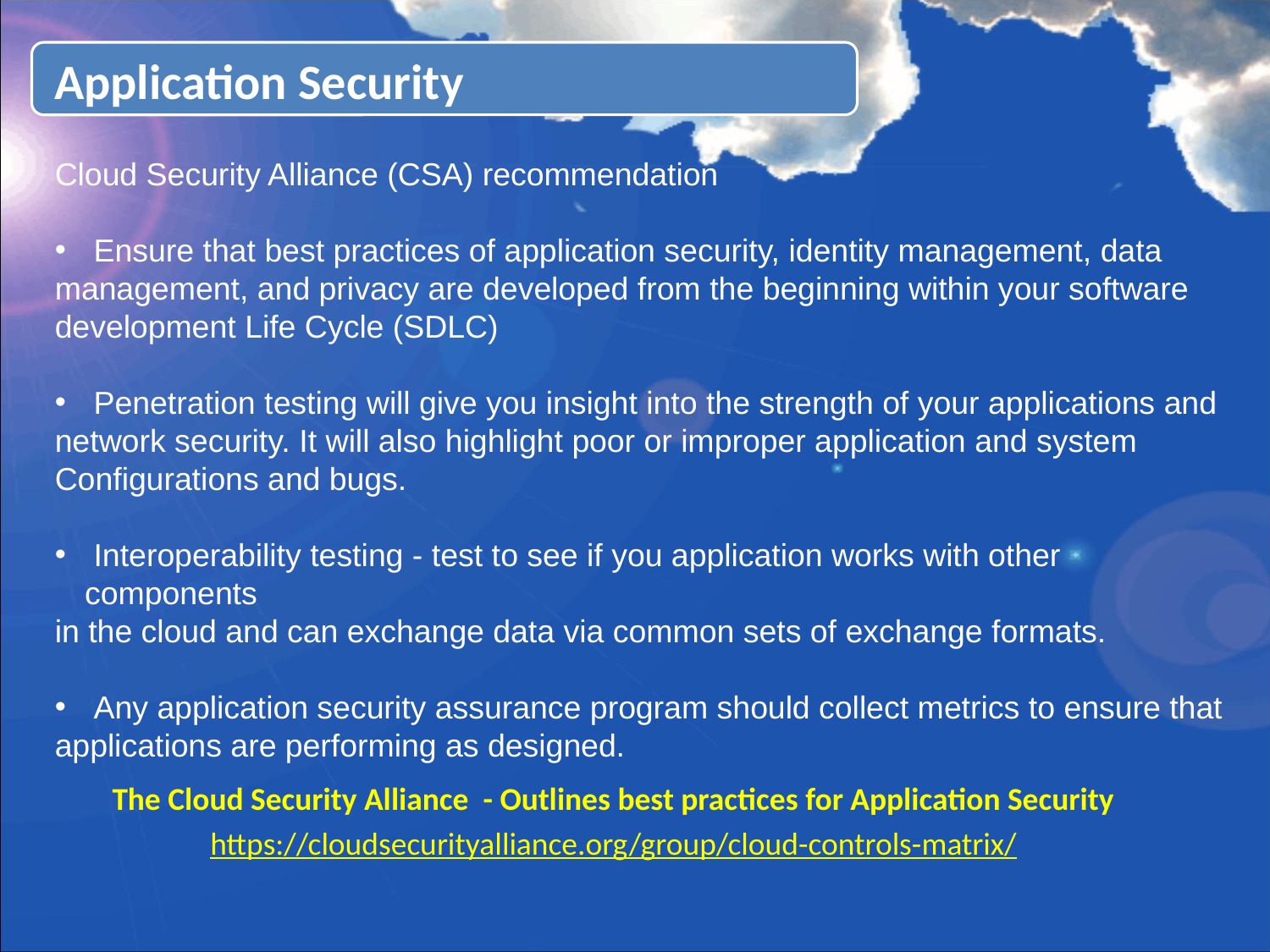

Application Security
Cloud Security Alliance (CSA) recommendation

 Ensure that best practices of application security, identity management, data
management, and privacy are developed from the beginning within your software
development Life Cycle (SDLC)

 Penetration testing will give you insight into the strength of your applications and
network security. It will also highlight poor or improper application and system
Configurations and bugs.

 Interoperability testing - test to see if you application works with other components
in the cloud and can exchange data via common sets of exchange formats.

 Any application security assurance program should collect metrics to ensure that
applications are performing as designed.

The Cloud Security Alliance  - Outlines best practices for Application Security
https://cloudsecurityalliance.org/group/cloud-controls-matrix/